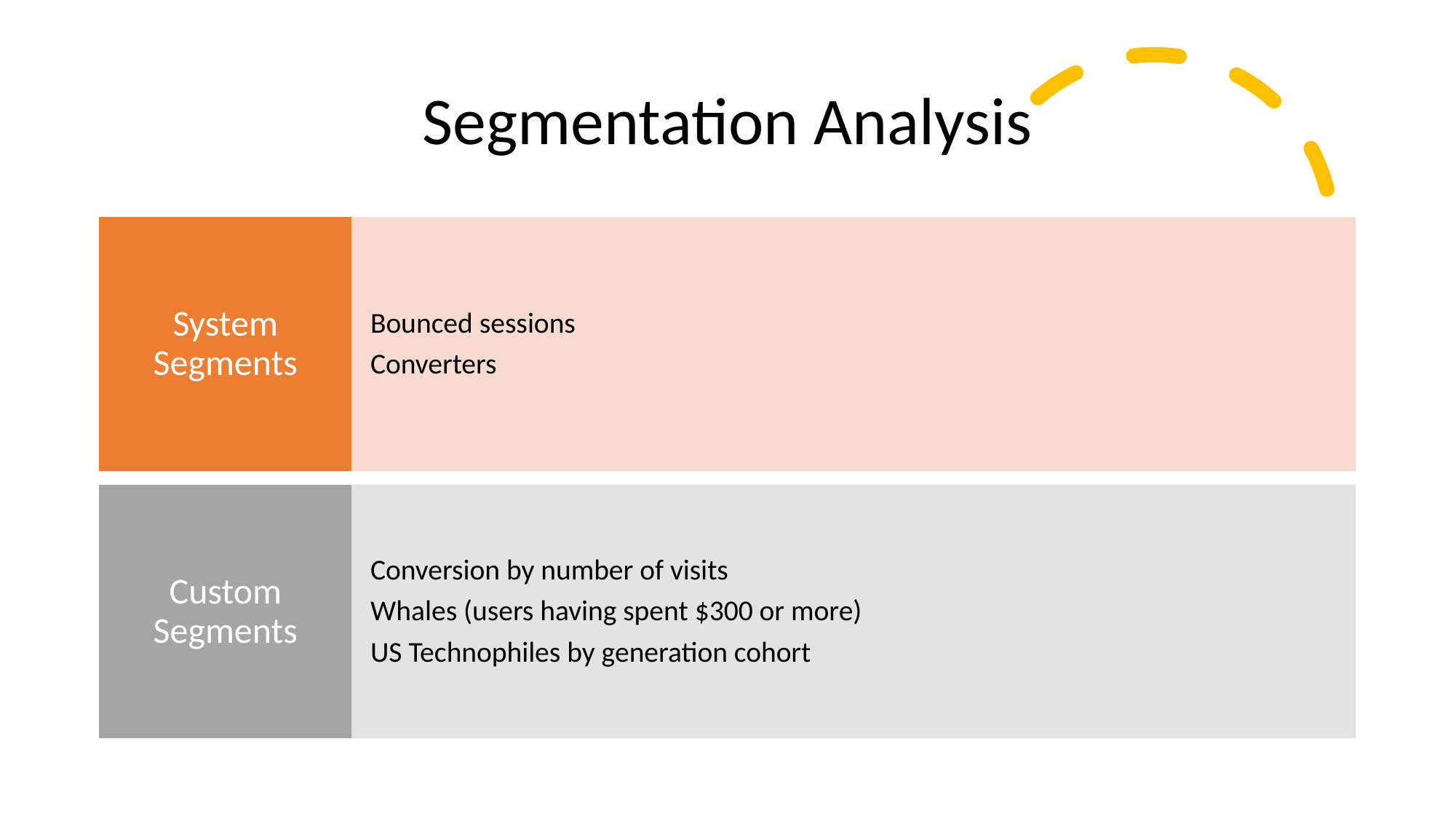

# Segmentation Analysis

Bounced sessions
Converters
System Segments
Conversion by number of visits
Whales (users having spent $300 or more)
US Technophiles by generation cohort
Custom Segments